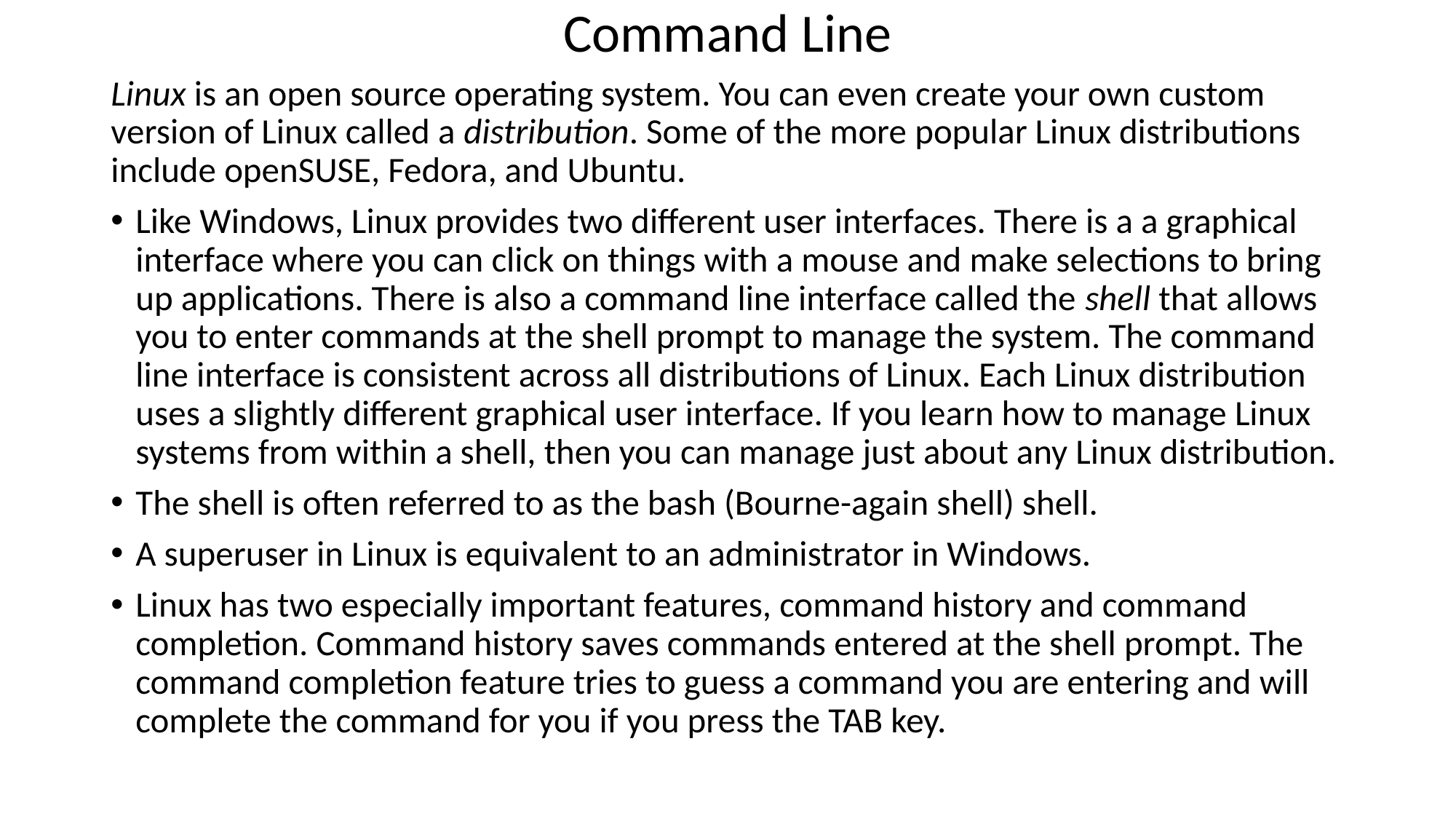

# Command Line
Linux is an open source operating system. You can even create your own custom version of Linux called a distribution. Some of the more popular Linux distributions include openSUSE, Fedora, and Ubuntu.
Like Windows, Linux provides two different user interfaces. There is a a graphical interface where you can click on things with a mouse and make selections to bring up applications. There is also a command line interface called the shell that allows you to enter commands at the shell prompt to manage the system. The command line interface is consistent across all distributions of Linux. Each Linux distribution uses a slightly different graphical user interface. If you learn how to manage Linux systems from within a shell, then you can manage just about any Linux distribution.
The shell is often referred to as the bash (Bourne-again shell) shell.
A superuser in Linux is equivalent to an administrator in Windows.
Linux has two especially important features, command history and command completion. Command history saves commands entered at the shell prompt. The command completion feature tries to guess a command you are entering and will complete the command for you if you press the TAB key.